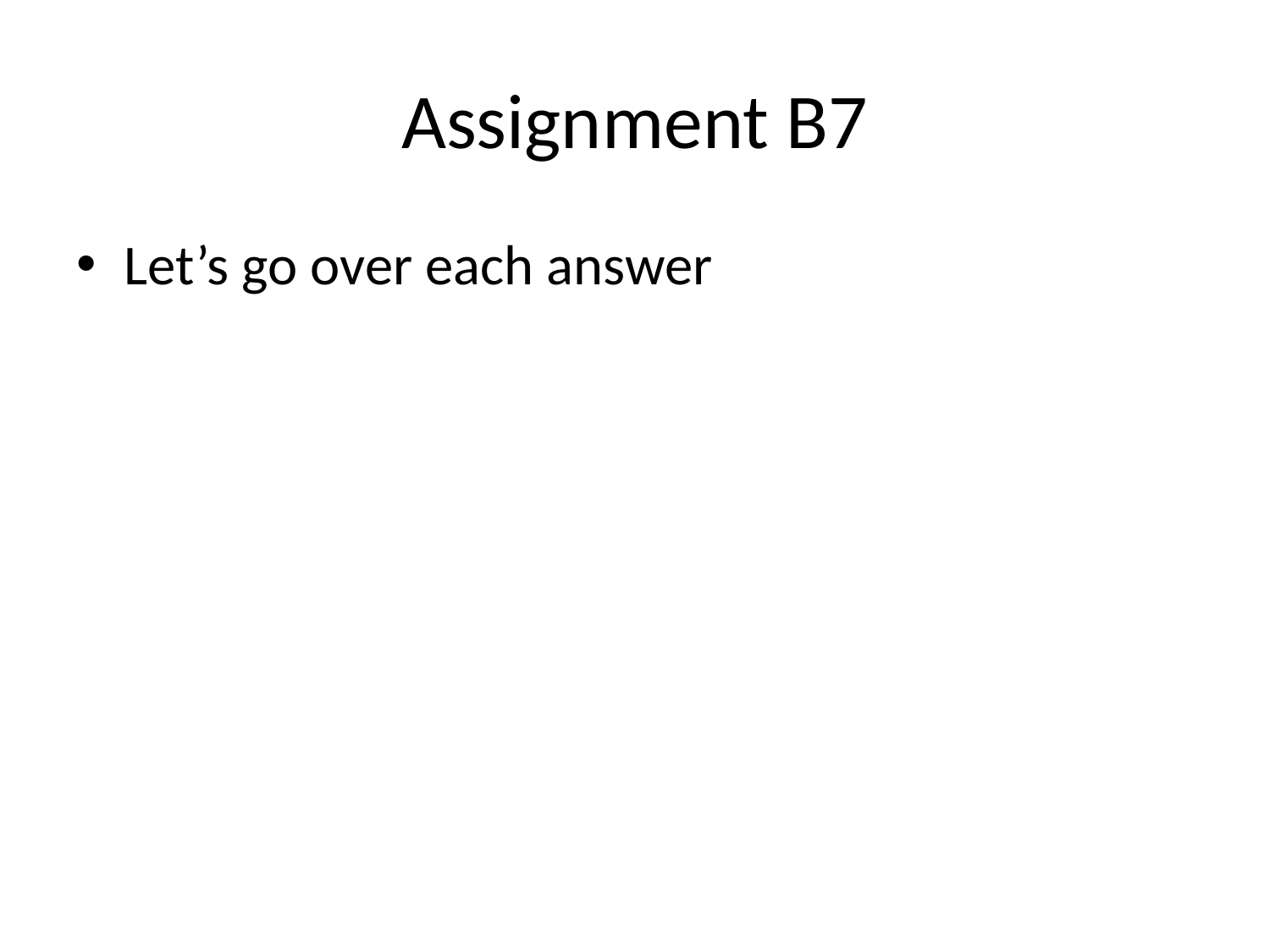

# Assignment B7
Let’s go over each answer